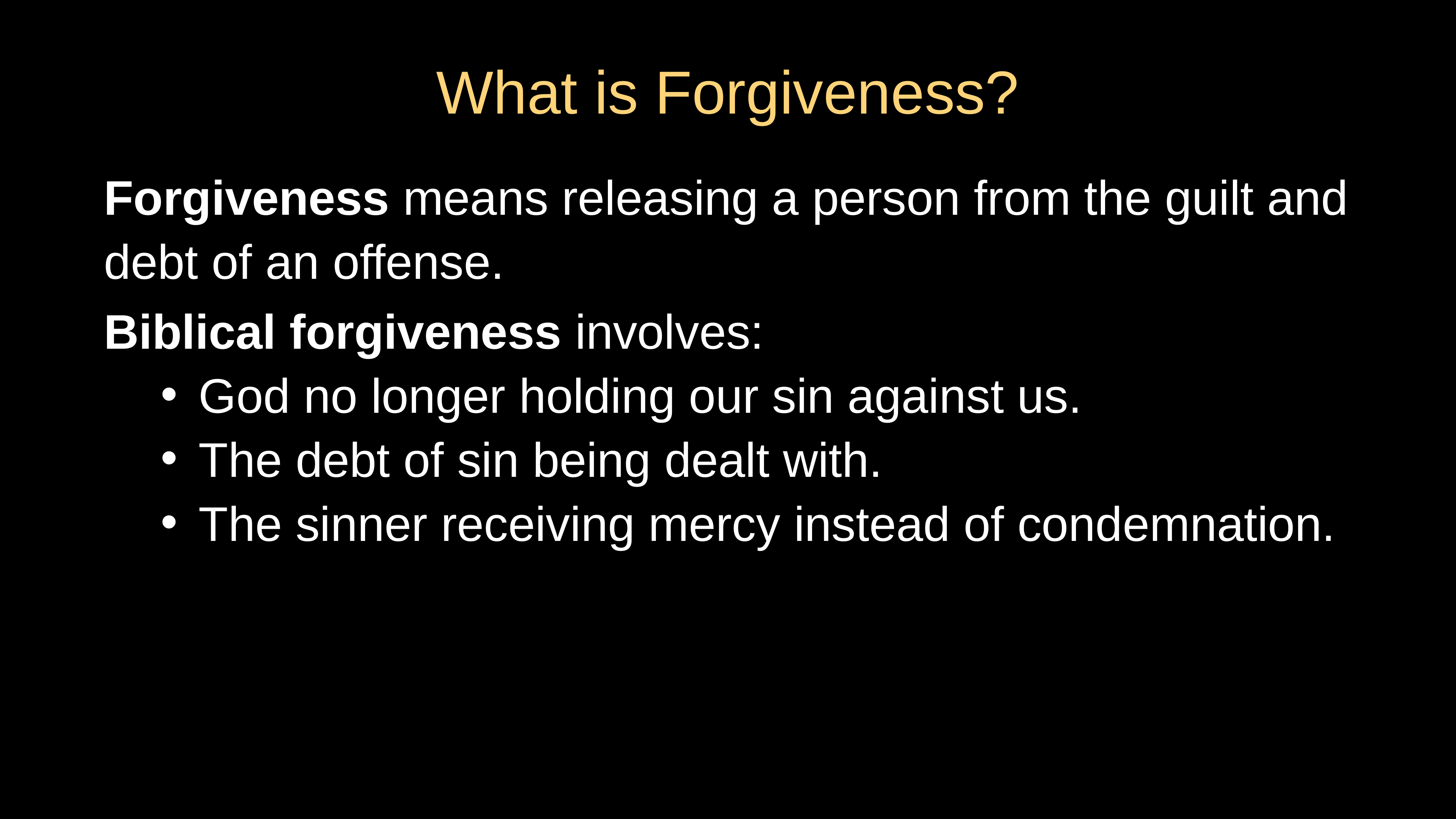

# What is Forgiveness?
Forgiveness means releasing a person from the guilt and debt of an offense.
Biblical forgiveness involves:
God no longer holding our sin against us.
The debt of sin being dealt with.
The sinner receiving mercy instead of condemnation.